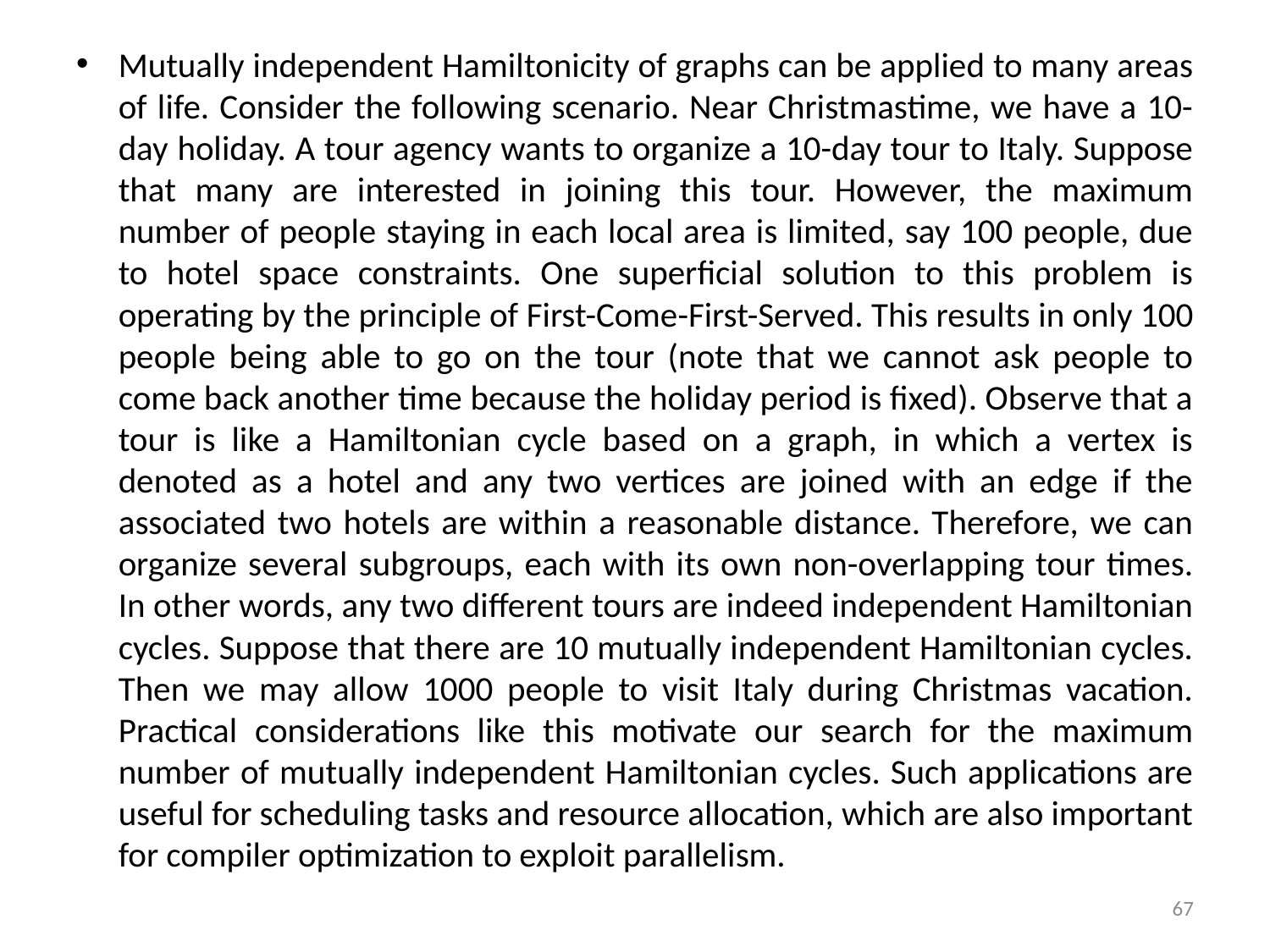

Mutually independent Hamiltonicity of graphs can be applied to many areas of life. Consider the following scenario. Near Christmastime, we have a 10-day holiday. A tour agency wants to organize a 10-day tour to Italy. Suppose that many are interested in joining this tour. However, the maximum number of people staying in each local area is limited, say 100 people, due to hotel space constraints. One superficial solution to this problem is operating by the principle of First-Come-First-Served. This results in only 100 people being able to go on the tour (note that we cannot ask people to come back another time because the holiday period is fixed). Observe that a tour is like a Hamiltonian cycle based on a graph, in which a vertex is denoted as a hotel and any two vertices are joined with an edge if the associated two hotels are within a reasonable distance. Therefore, we can organize several subgroups, each with its own non-overlapping tour times. In other words, any two different tours are indeed independent Hamiltonian cycles. Suppose that there are 10 mutually independent Hamiltonian cycles. Then we may allow 1000 people to visit Italy during Christmas vacation. Practical considerations like this motivate our search for the maximum number of mutually independent Hamiltonian cycles. Such applications are useful for scheduling tasks and resource allocation, which are also important for compiler optimization to exploit parallelism.
67